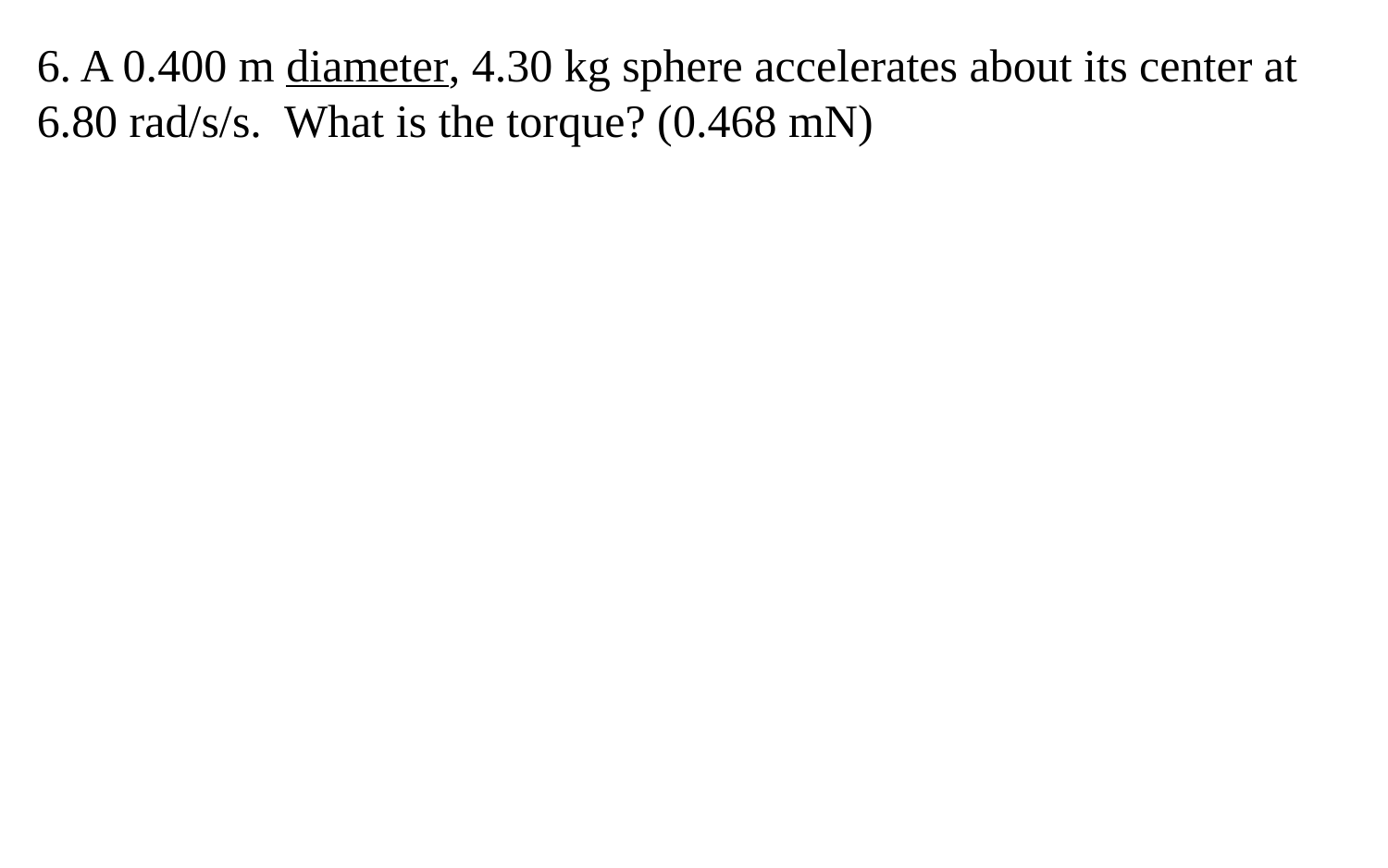

6. A 0.400 m diameter, 4.30 kg sphere accelerates about its center at 6.80 rad/s/s.  What is the torque? (0.468 mN)